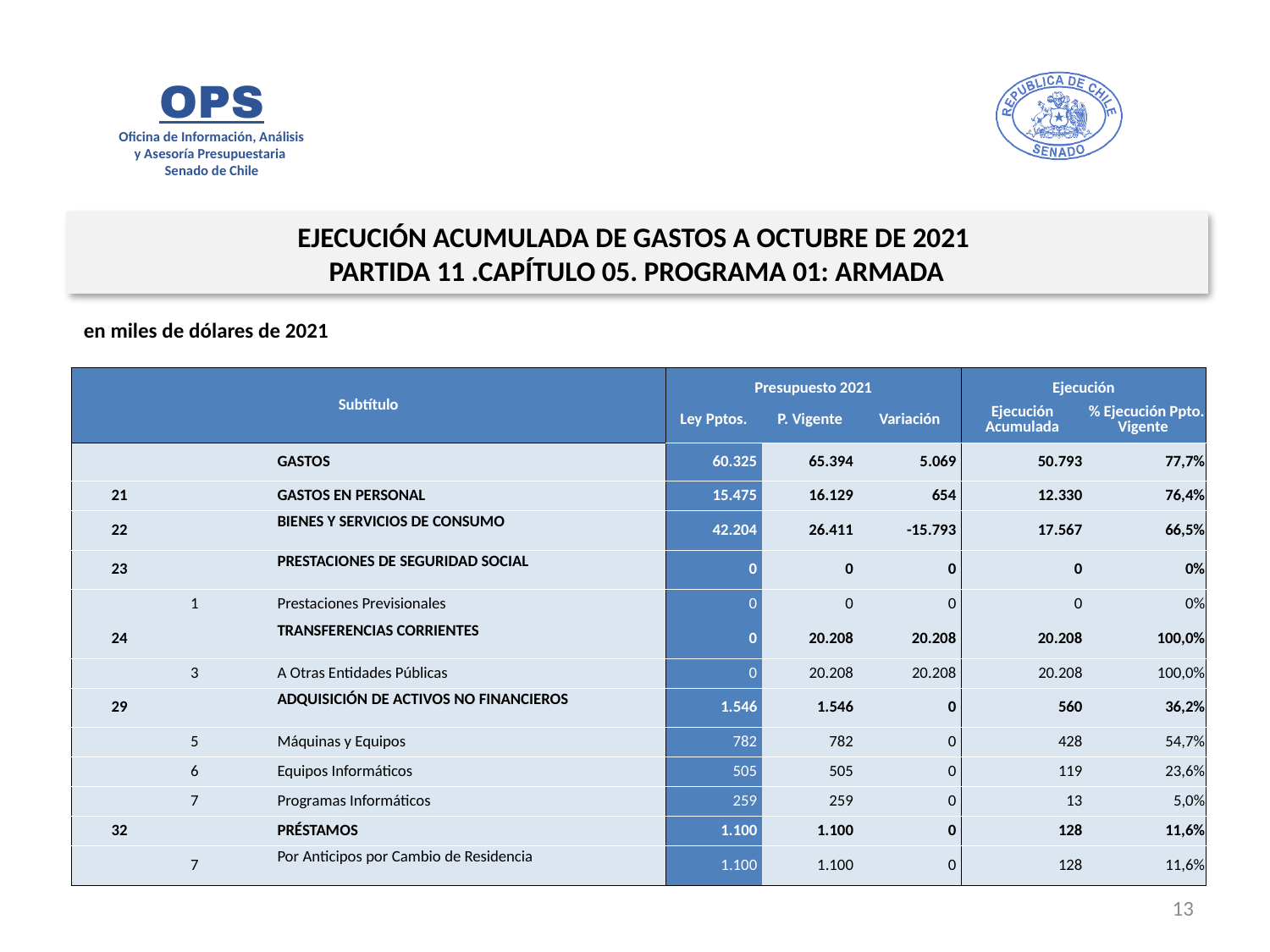

EJECUCIÓN ACUMULADA DE GASTOS A OCTUBRE DE 2021
PARTIDA 11 .CAPÍTULO 05. PROGRAMA 01: ARMADA
en miles de dólares de 2021
| Subtítulo |  |  |  | Presupuesto 2021 |  |  | Ejecución |  |
| --- | --- | --- | --- | --- | --- | --- | --- | --- |
|  |  |  |  | Ley Pptos. | P. Vigente | Variación | Ejecución Acumulada | % Ejecución Ppto. Vigente |
|  |  |  | GASTOS | 60.325 | 65.394 | 5.069 | 50.793 | 77,7% |
| 21 |  |  | GASTOS EN PERSONAL | 15.475 | 16.129 | 654 | 12.330 | 76,4% |
| 22 |  |  | BIENES Y SERVICIOS DE CONSUMO | 42.204 | 26.411 | -15.793 | 17.567 | 66,5% |
| 23 |  |  | PRESTACIONES DE SEGURIDAD SOCIAL | 0 | 0 | 0 | 0 | 0% |
|  | 1 |  | Prestaciones Previsionales | 0 | 0 | 0 | 0 | 0% |
| 24 |  |  | TRANSFERENCIAS CORRIENTES | 0 | 20.208 | 20.208 | 20.208 | 100,0% |
|  | 3 |  | A Otras Entidades Públicas | 0 | 20.208 | 20.208 | 20.208 | 100,0% |
| 29 |  |  | ADQUISICIÓN DE ACTIVOS NO FINANCIEROS | 1.546 | 1.546 | 0 | 560 | 36,2% |
|  | 5 |  | Máquinas y Equipos | 782 | 782 | 0 | 428 | 54,7% |
|  | 6 |  | Equipos Informáticos | 505 | 505 | 0 | 119 | 23,6% |
|  | 7 |  | Programas Informáticos | 259 | 259 | 0 | 13 | 5,0% |
| 32 |  |  | PRÉSTAMOS | 1.100 | 1.100 | 0 | 128 | 11,6% |
|  | 7 |  | Por Anticipos por Cambio de Residencia | 1.100 | 1.100 | 0 | 128 | 11,6% |
Fuente: Elaboración propia en base  a Informes de ejecución presupuestaria mensual de DIPRES
13